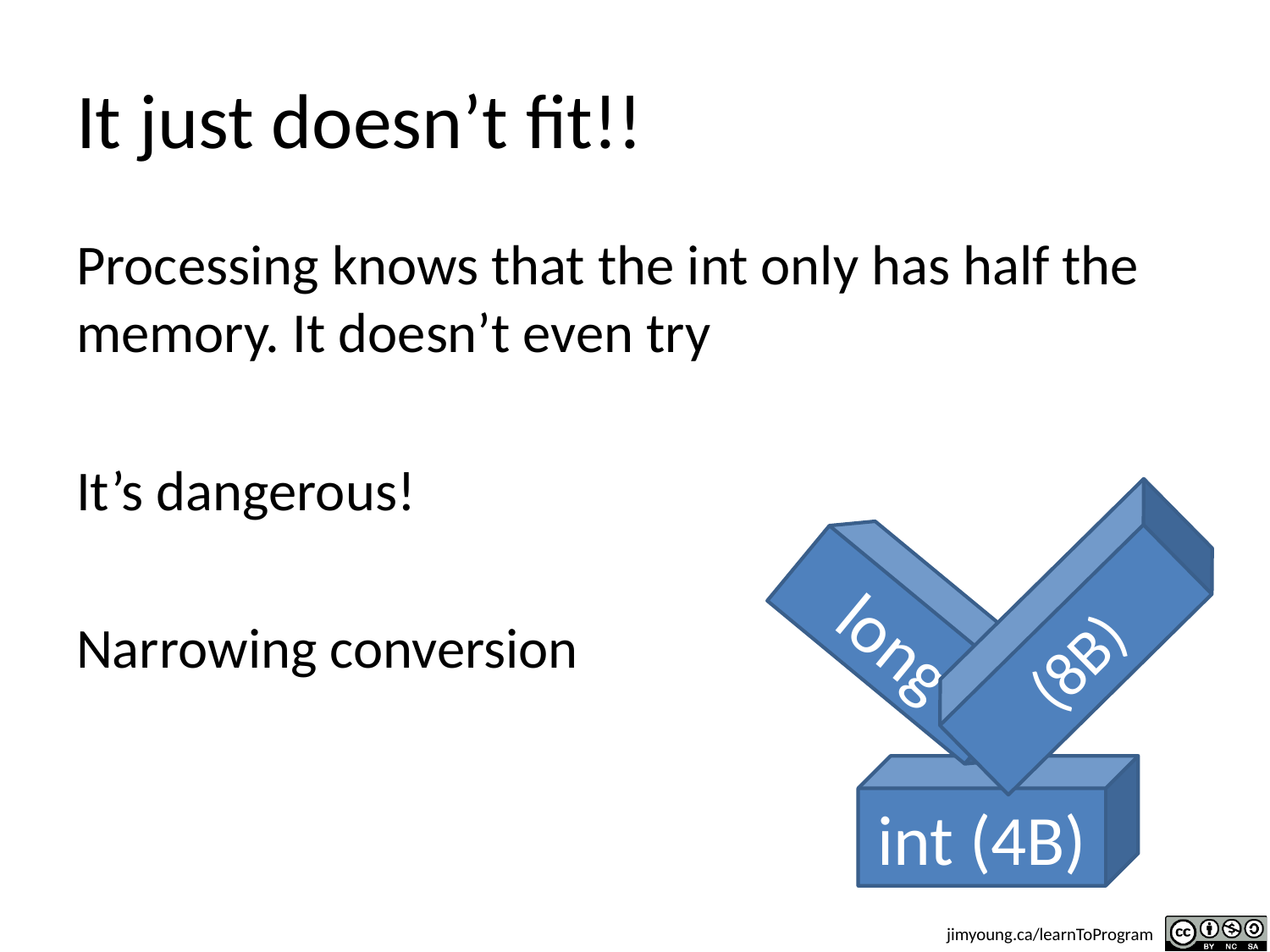

# It just doesn’t fit!!
Processing knows that the int only has half the memory. It doesn’t even try

It’s dangerous!

Narrowing conversion
(8B)
long
int (4B)